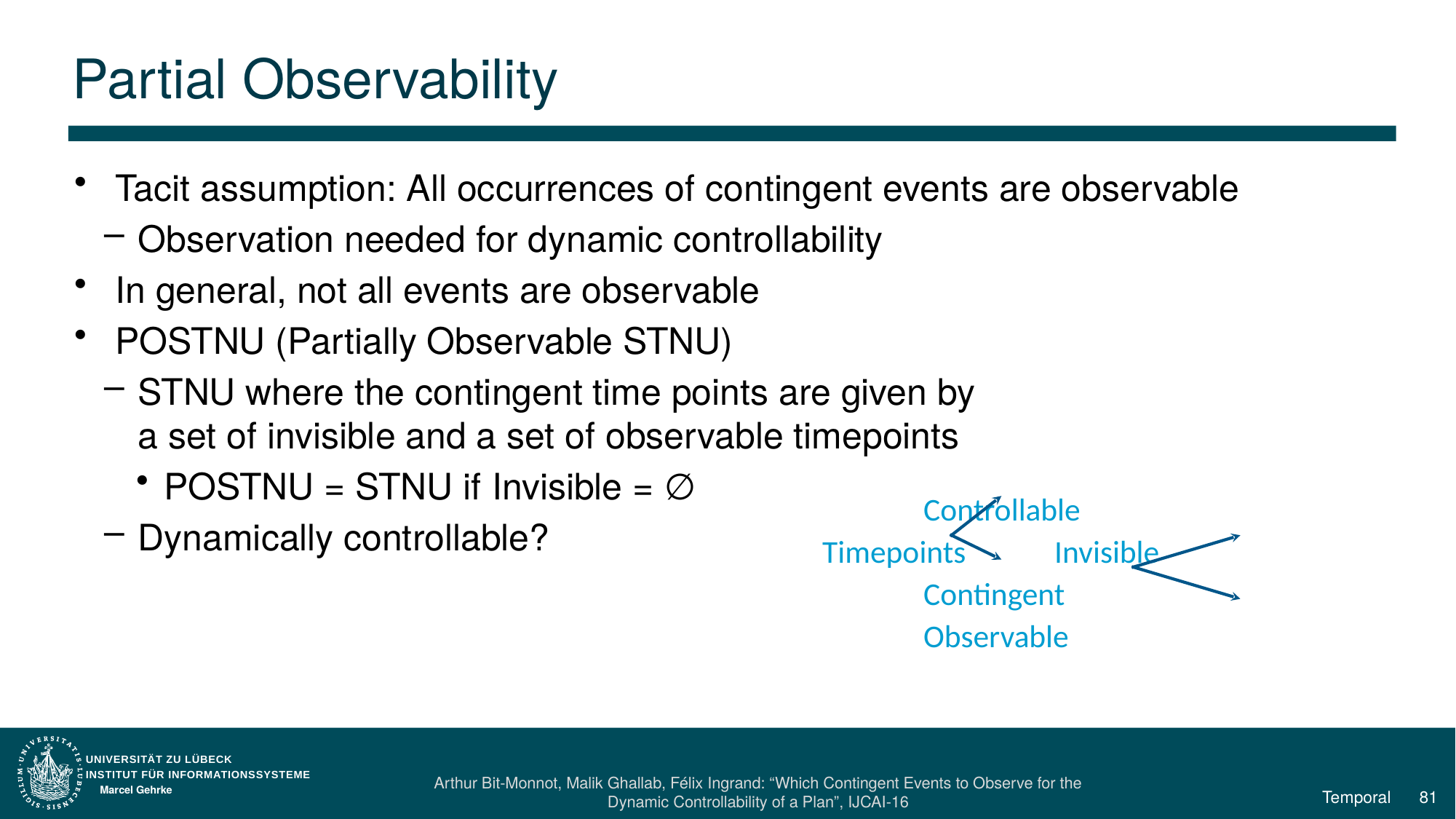

# Partial Observability
Tacit assumption: All occurrences of contingent events are observable
Observation needed for dynamic controllability
In general, not all events are observable
POSTNU (Partially Observable STNU)
STNU where the contingent time points are given by
a set of invisible and a set of observable timepoints
POSTNU = STNU if Invisible = ∅
Dynamically controllable?
	Controllable
Timepoints		Invisible
	Contingent
		Observable

Arthur Bit-Monnot, Malik Ghallab, Félix Ingrand: “Which Contingent Events to Observe for the Dynamic Controllability of a Plan”, IJCAI-16
Marcel Gehrke
Temporal
81